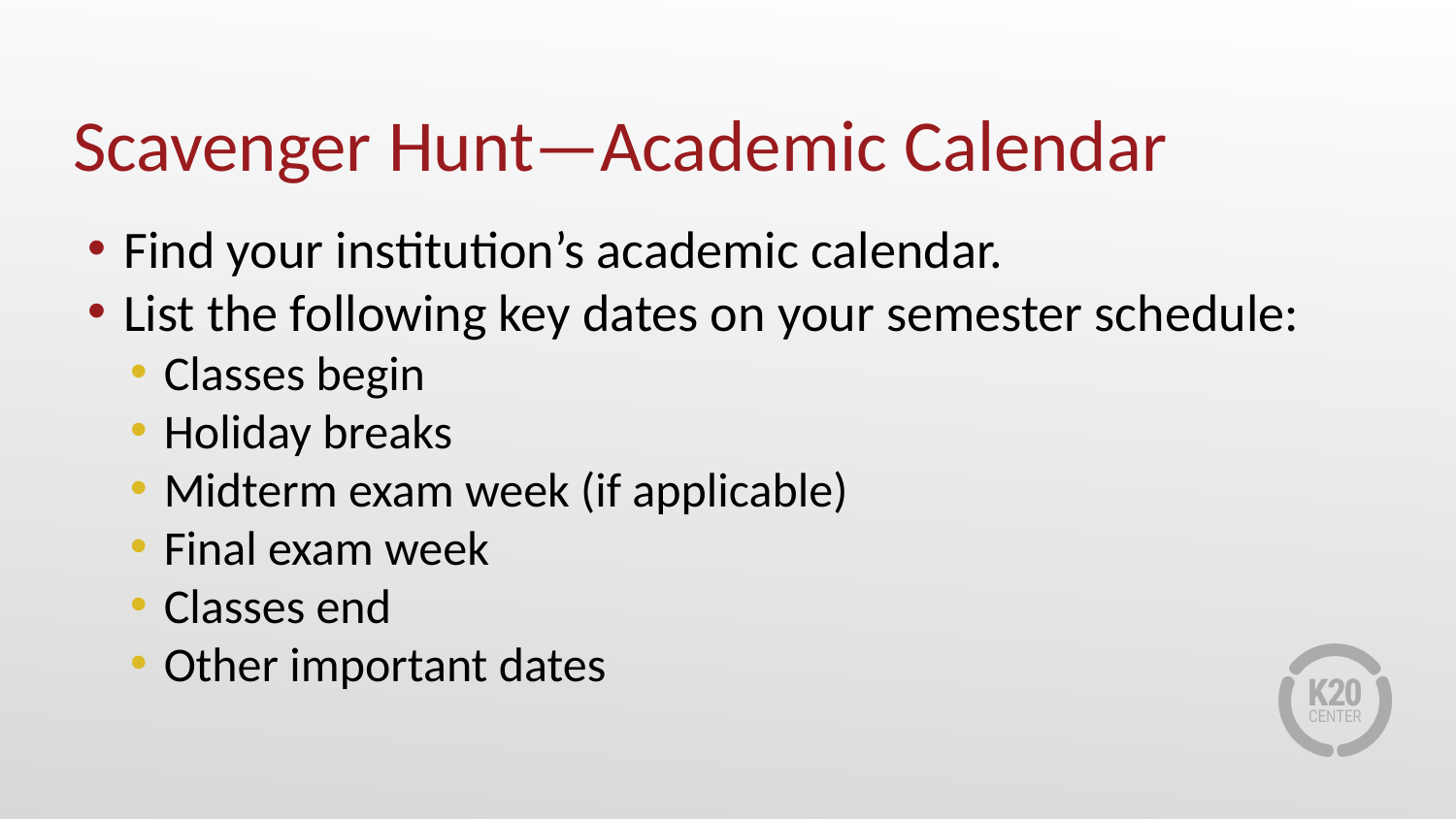

# Scavenger Hunt—Academic Calendar
Find your institution’s academic calendar.
List the following key dates on your semester schedule:
Classes begin
Holiday breaks
Midterm exam week (if applicable)
Final exam week
Classes end
Other important dates